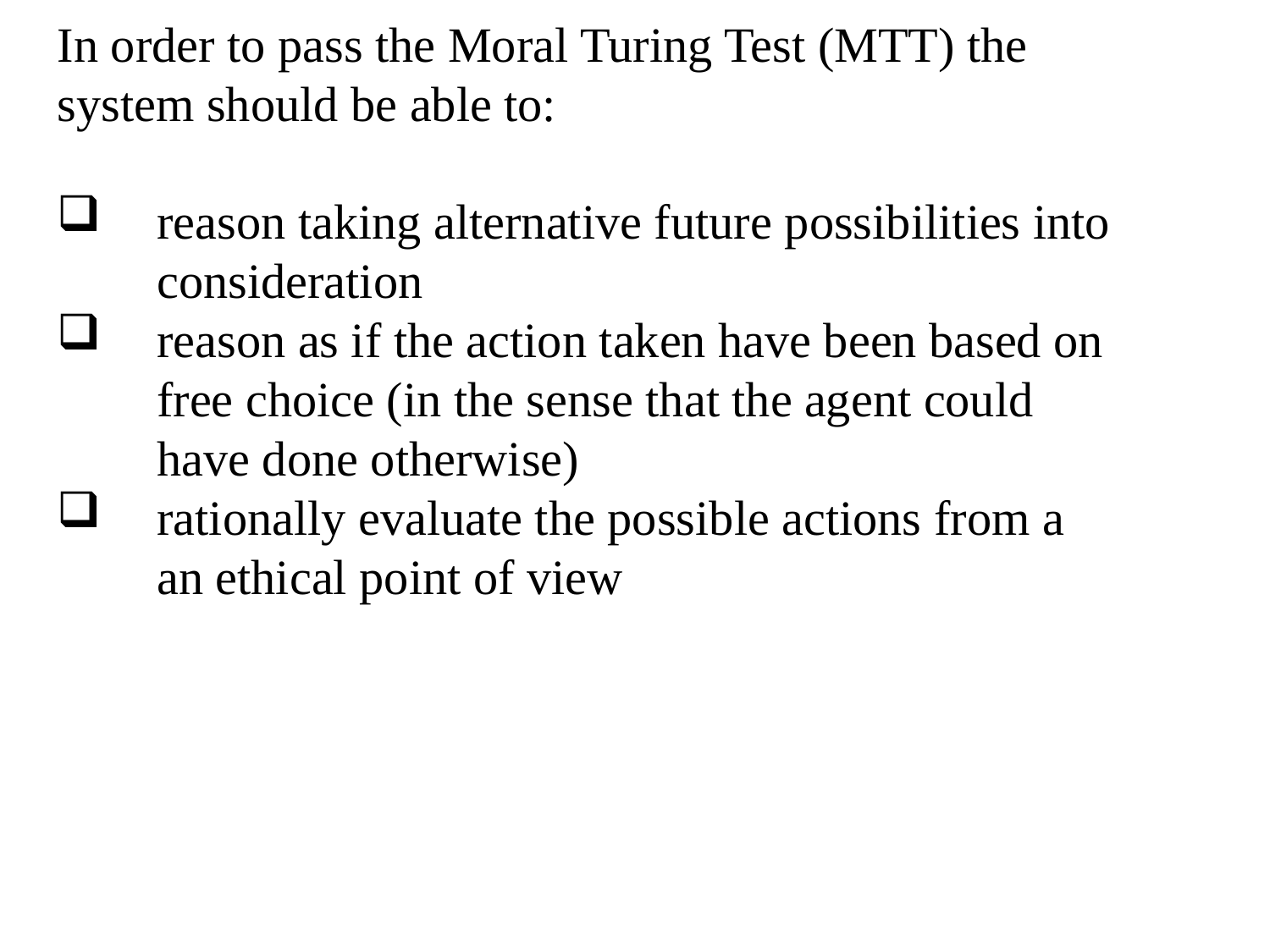

In order to pass the Moral Turing Test (MTT) the system should be able to:

reason taking alternative future possibilities into consideration
reason as if the action taken have been based on free choice (in the sense that the agent could have done otherwise)
rationally evaluate the possible actions from a an ethical point of view